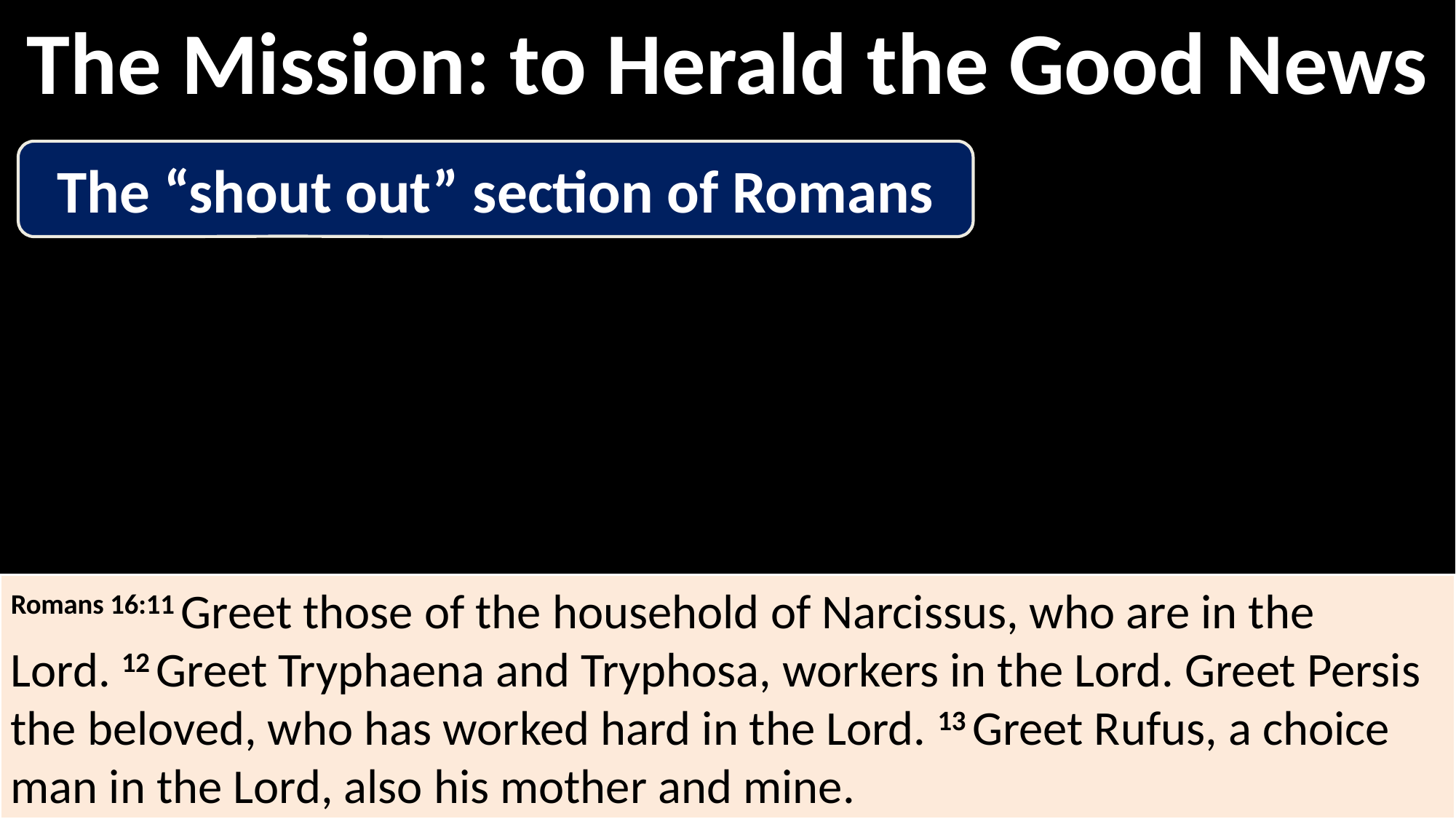

The Mission: to Herald the Good News
The “shout out” section of Romans
Romans 16:11 Greet those of the household of Narcissus, who are in the Lord. 12 Greet Tryphaena and Tryphosa, workers in the Lord. Greet Persis the beloved, who has worked hard in the Lord. 13 Greet Rufus, a choice man in the Lord, also his mother and mine.